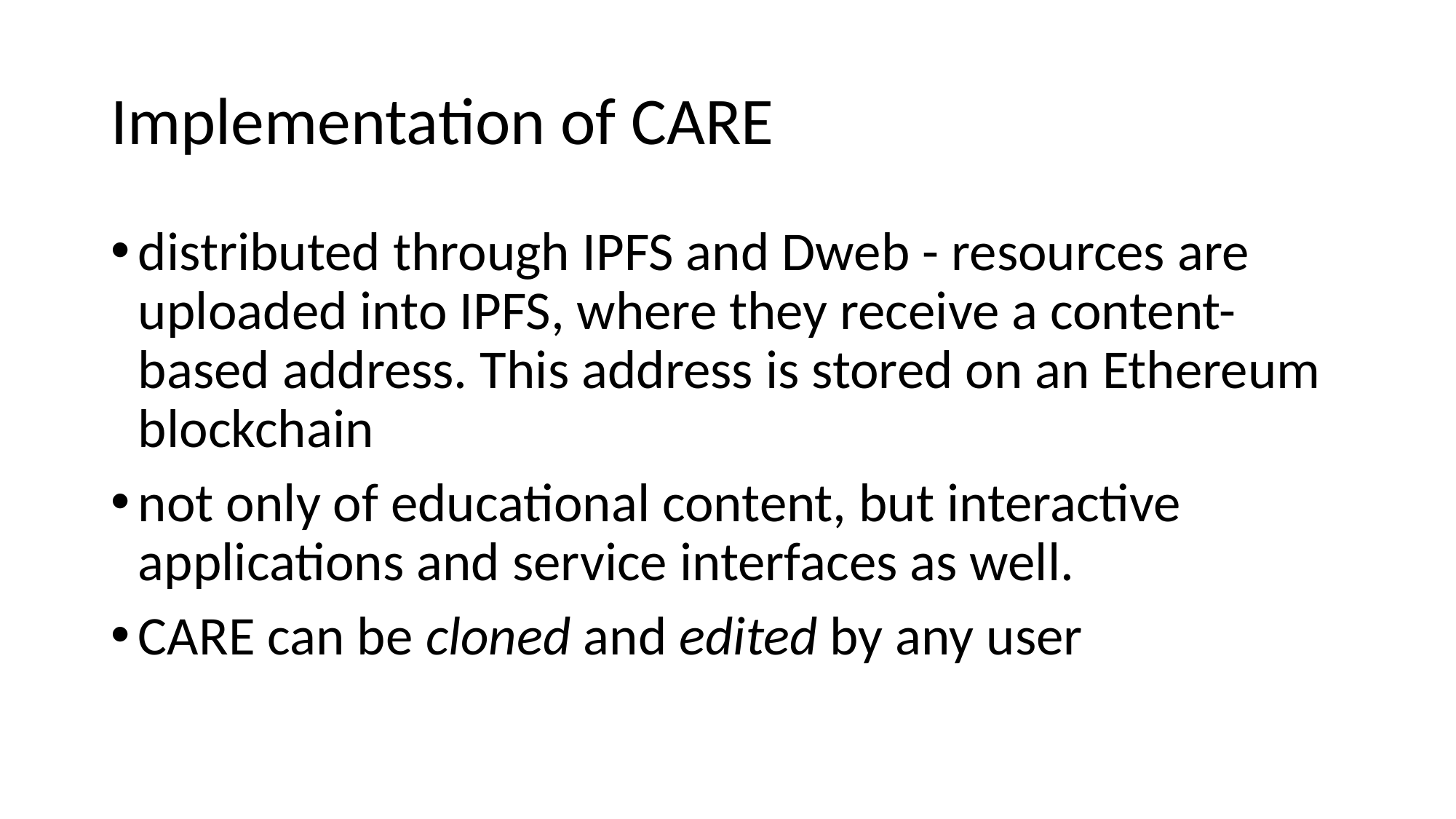

# Implementation of CARE
distributed through IPFS and Dweb - resources are uploaded into IPFS, where they receive a content-based address. This address is stored on an Ethereum blockchain
not only of educational content, but interactive applications and service interfaces as well.
CARE can be cloned and edited by any user